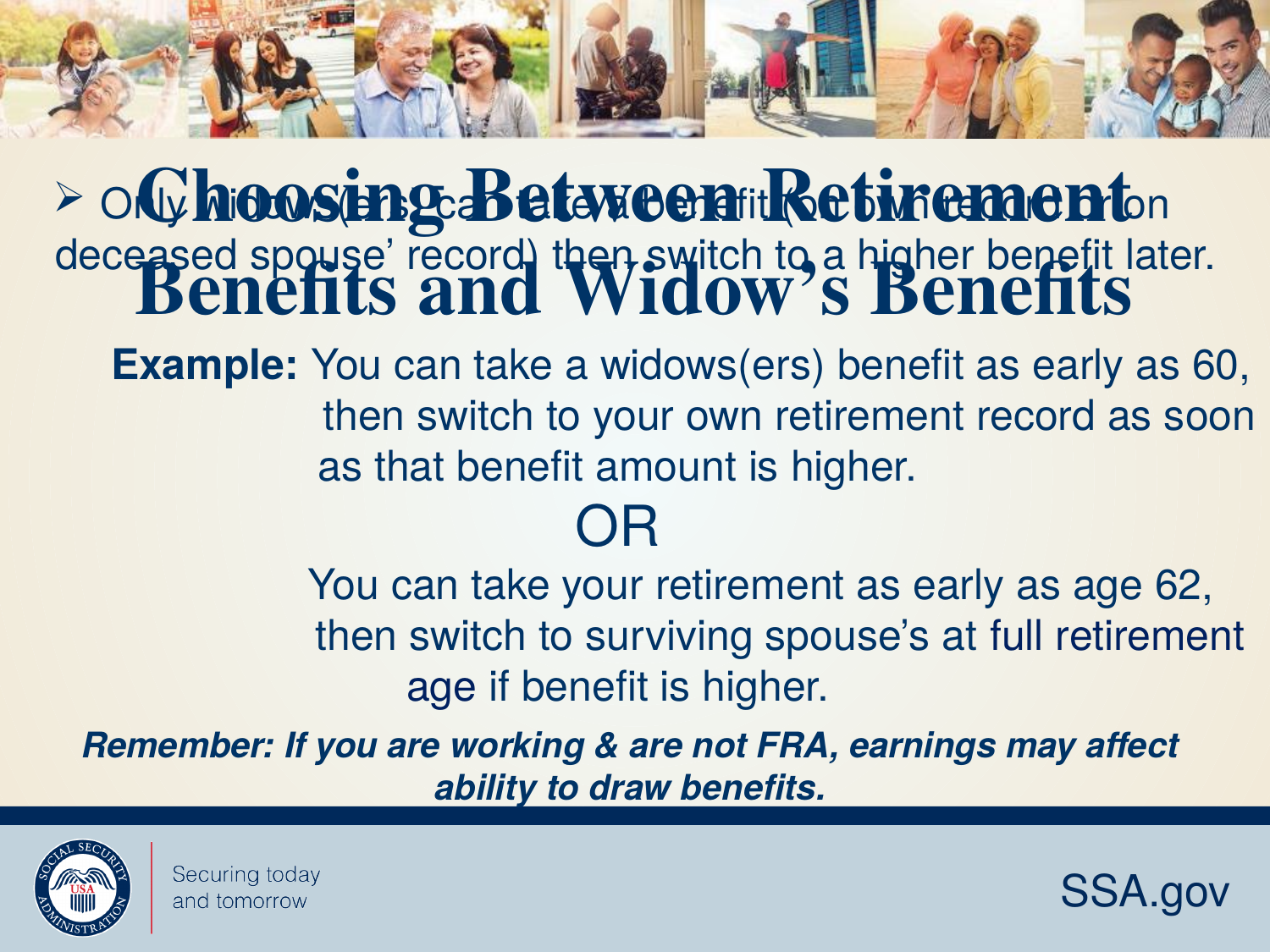

# Choosing Between Retirement Benefits and Widow’s Benefits
Only widows(ers) can take a benefit (on own record or on  deceased spouse’ record) then switch to a higher benefit later.

	Example: You can take a widows(ers) benefit as early as 60,
                             then switch to your own retirement record as soon as that benefit amount is higher.
OR
		      You can take your retirement as early as age 62, 			      then switch to surviving spouse’s at full retirement age if benefit is higher.
Remember: If you are working & are not FRA, earnings may affect ability to draw benefits.